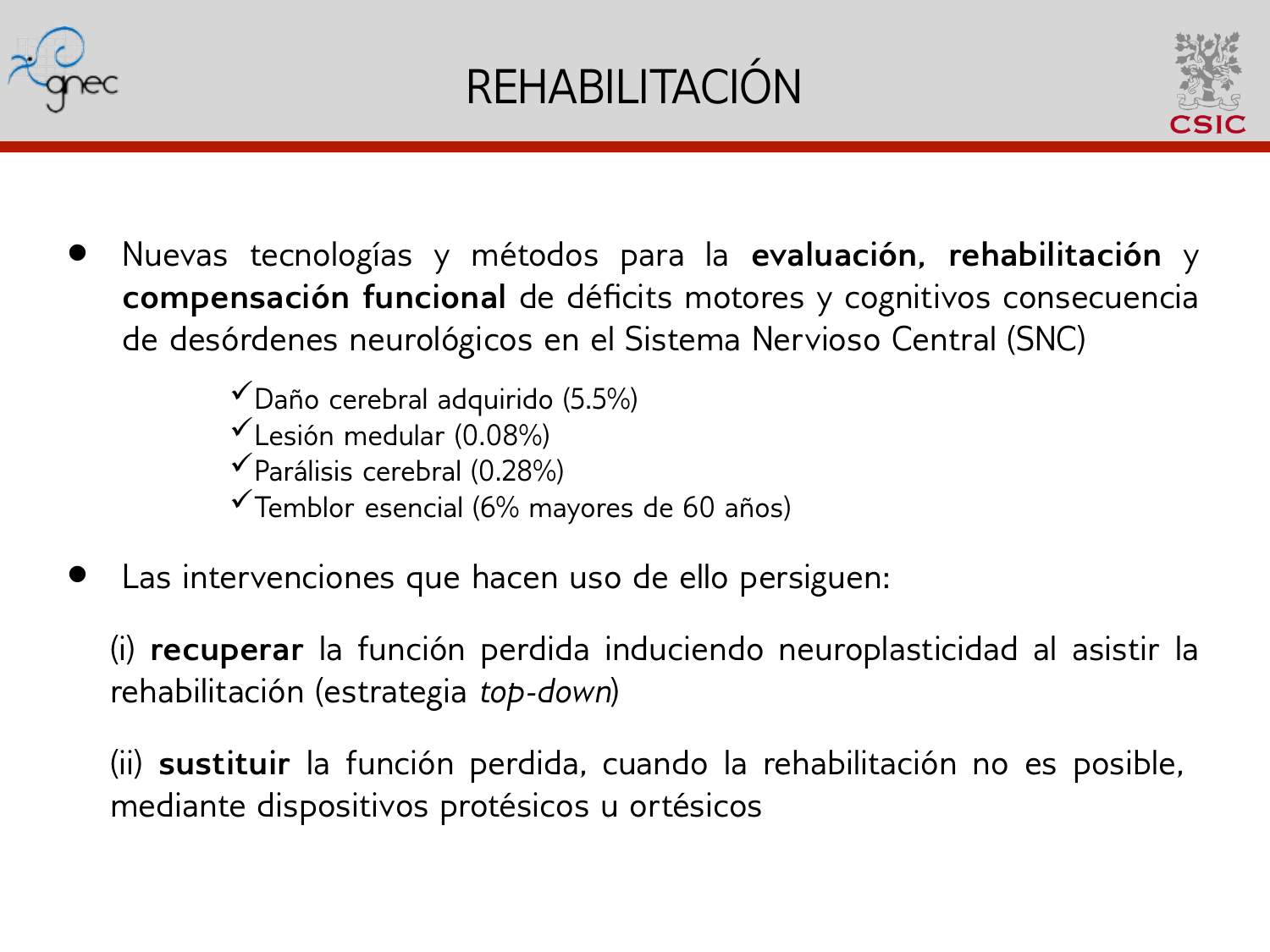

# REHABILITACIÓN
Nuevas tecnologías y métodos para la evaluación, rehabilitación y compensación funcional de déficits motores y cognitivos consecuencia de desórdenes neurológicos en el Sistema Nervioso Central (SNC)

Daño cerebral adquirido (5.5%)
Lesión medular (0.08%)
Parálisis cerebral (0.28%)
Temblor esencial (6% mayores de 60 años)
Las intervenciones que hacen uso de ello persiguen:
(i) recuperar la función perdida induciendo neuroplasticidad al asistir la rehabilitación (estrategia top-down)
(ii) sustituir la función perdida, cuando la rehabilitación no es posible,  mediante dispositivos protésicos u ortésicos